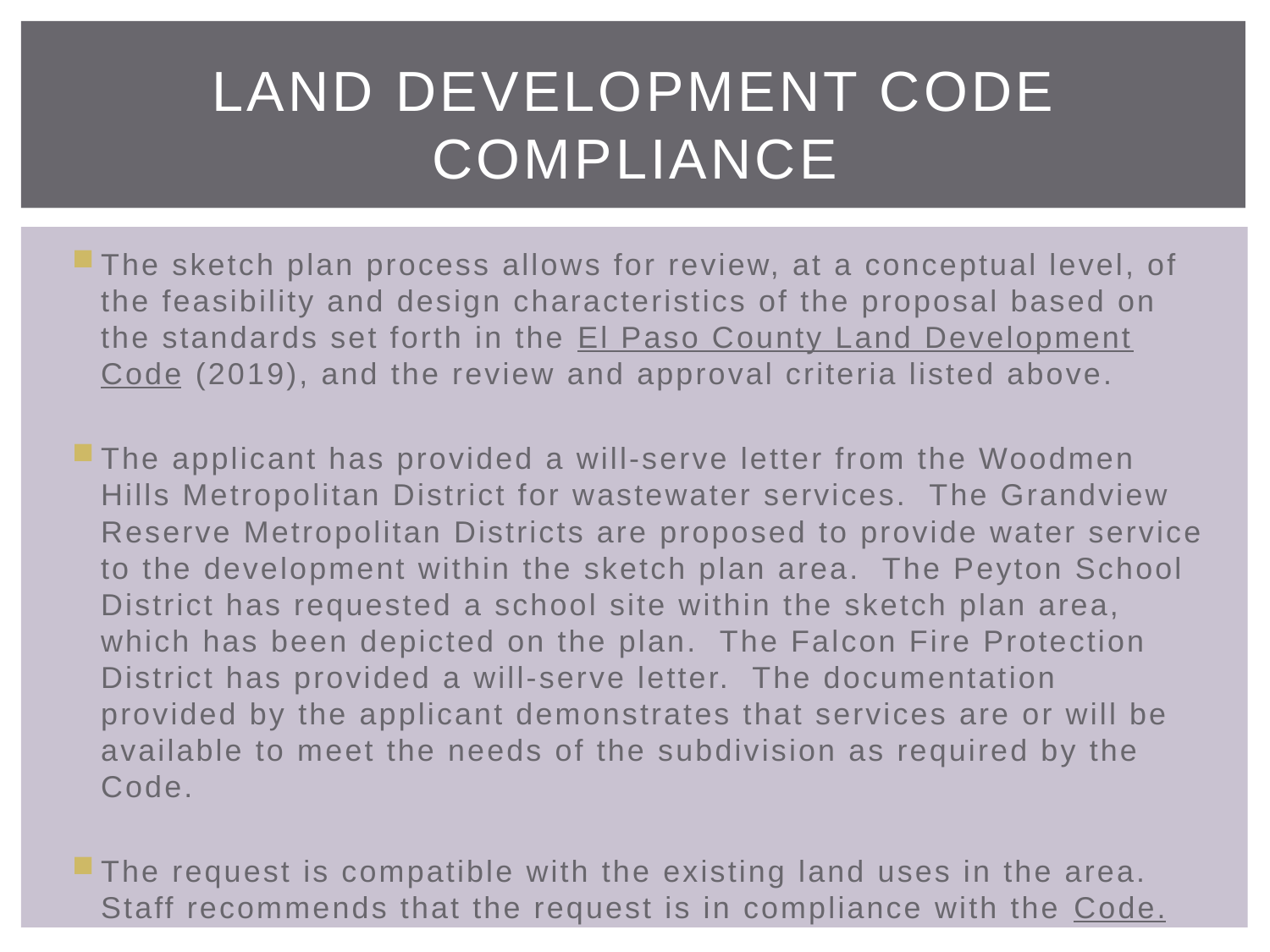

# Land Development Code Compliance
The sketch plan process allows for review, at a conceptual level, of the feasibility and design characteristics of the proposal based on the standards set forth in the El Paso County Land Development Code (2019), and the review and approval criteria listed above.

The applicant has provided a will-serve letter from the Woodmen Hills Metropolitan District for wastewater services.  The Grandview Reserve Metropolitan Districts are proposed to provide water service to the development within the sketch plan area.  The Peyton School District has requested a school site within the sketch plan area, which has been depicted on the plan.  The Falcon Fire Protection District has provided a will-serve letter.  The documentation provided by the applicant demonstrates that services are or will be available to meet the needs of the subdivision as required by the Code.

The request is compatible with the existing land uses in the area. Staff recommends that the request is in compliance with the Code.